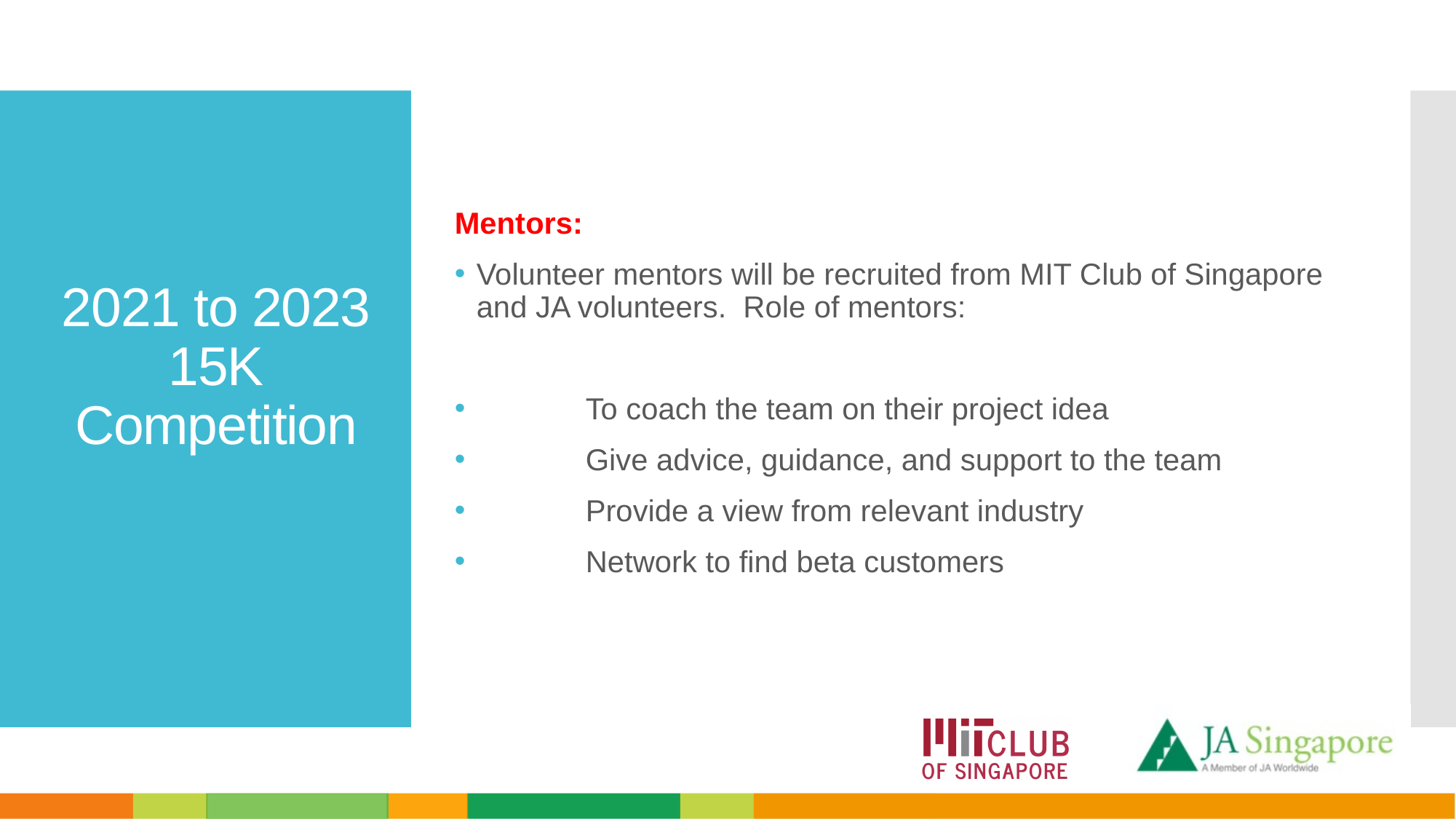

# 2021 to 2023 15K Competition
Mentors:
Volunteer mentors will be recruited from MIT Club of Singapore and JA volunteers.  Role of mentors:

	To coach the team on their project idea
	Give advice, guidance, and support to the team
	Provide a view from relevant industry
	Network to find beta customers